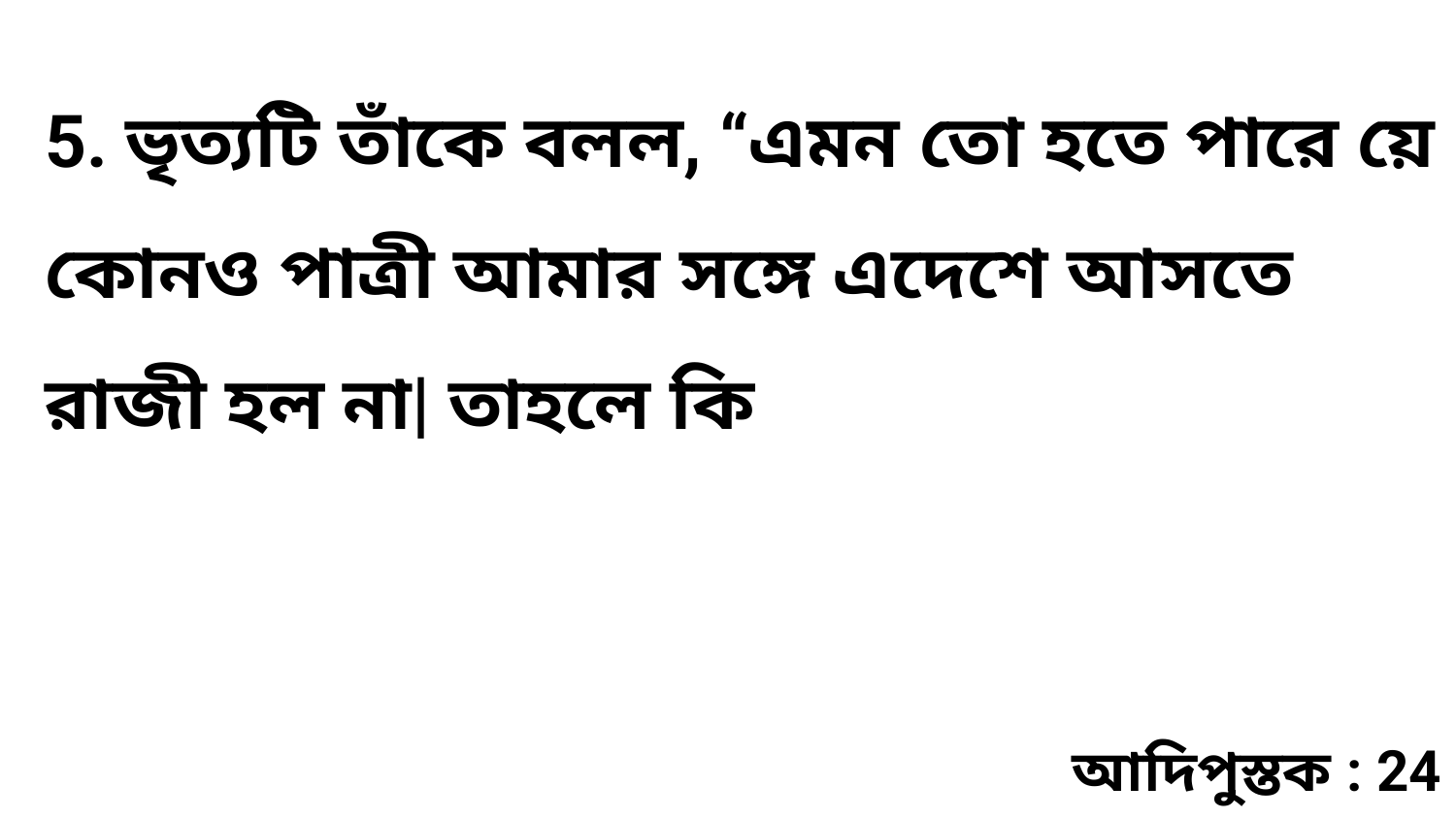

5. ভৃত্যটি তাঁকে বলল, “এমন তো হতে পারে য়ে কোনও পাত্রী আমার সঙ্গে এদেশে আসতে রাজী হল না| তাহলে কি
আদিপুস্তক : 24